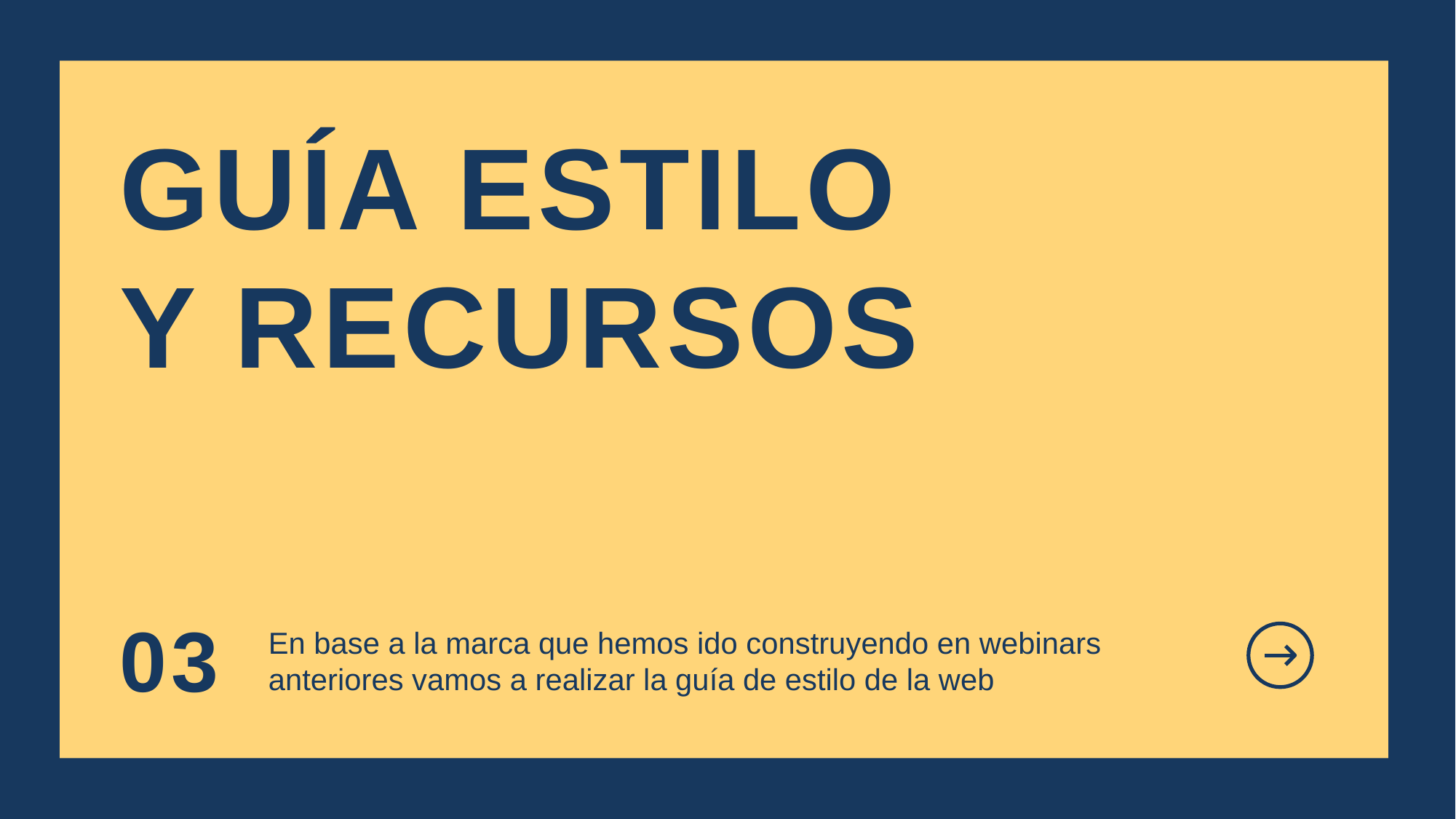

GUÍA ESTILO
Y RECURSOS
En base a la marca que hemos ido construyendo en webinars anteriores vamos a realizar la guía de estilo de la web

03